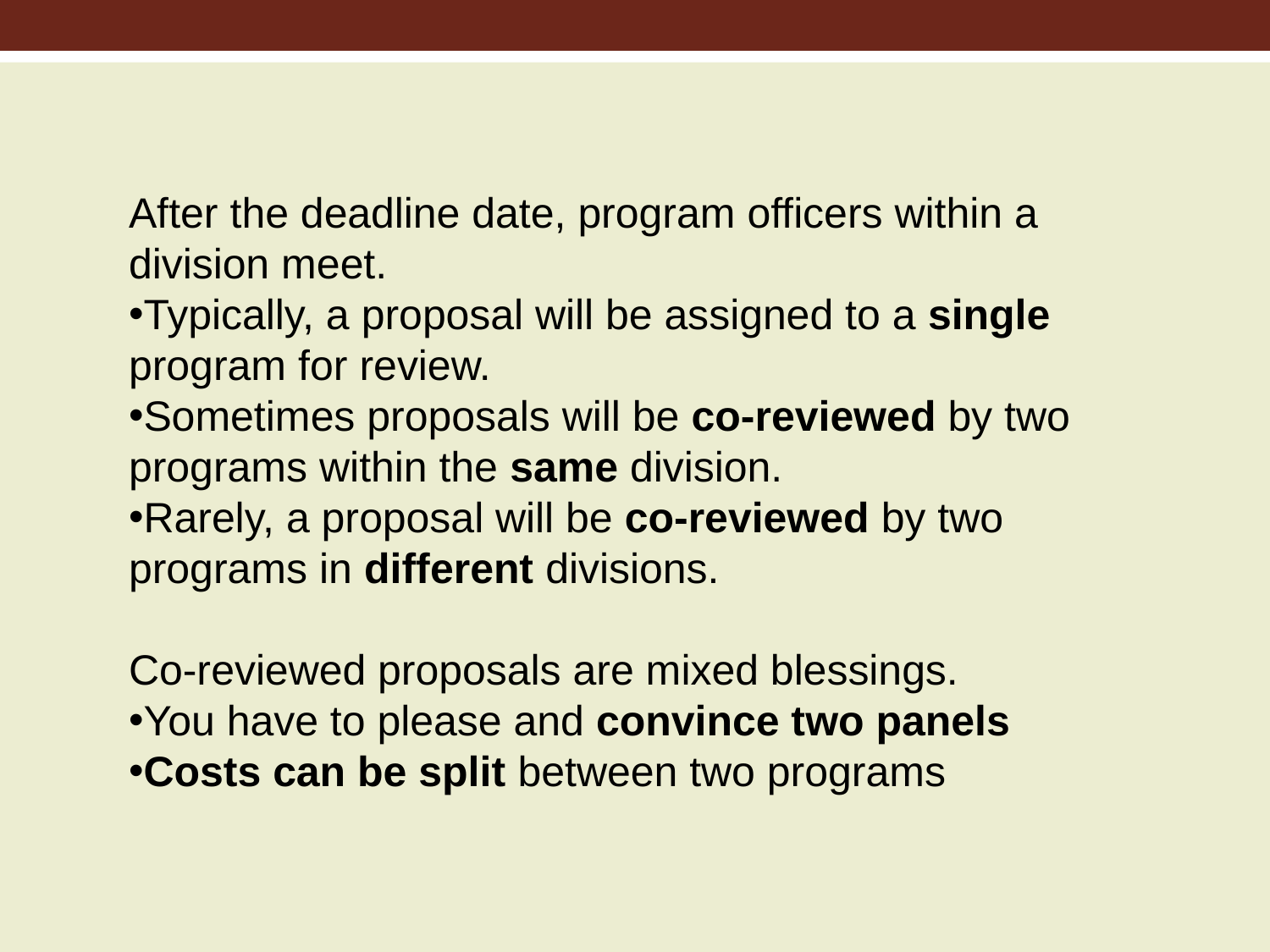

After the deadline date, program officers within a division meet.
Typically, a proposal will be assigned to a single program for review.
Sometimes proposals will be co-reviewed by two programs within the same division.
Rarely, a proposal will be co-reviewed by two programs in different divisions.

Co-reviewed proposals are mixed blessings.
You have to please and convince two panels
Costs can be split between two programs